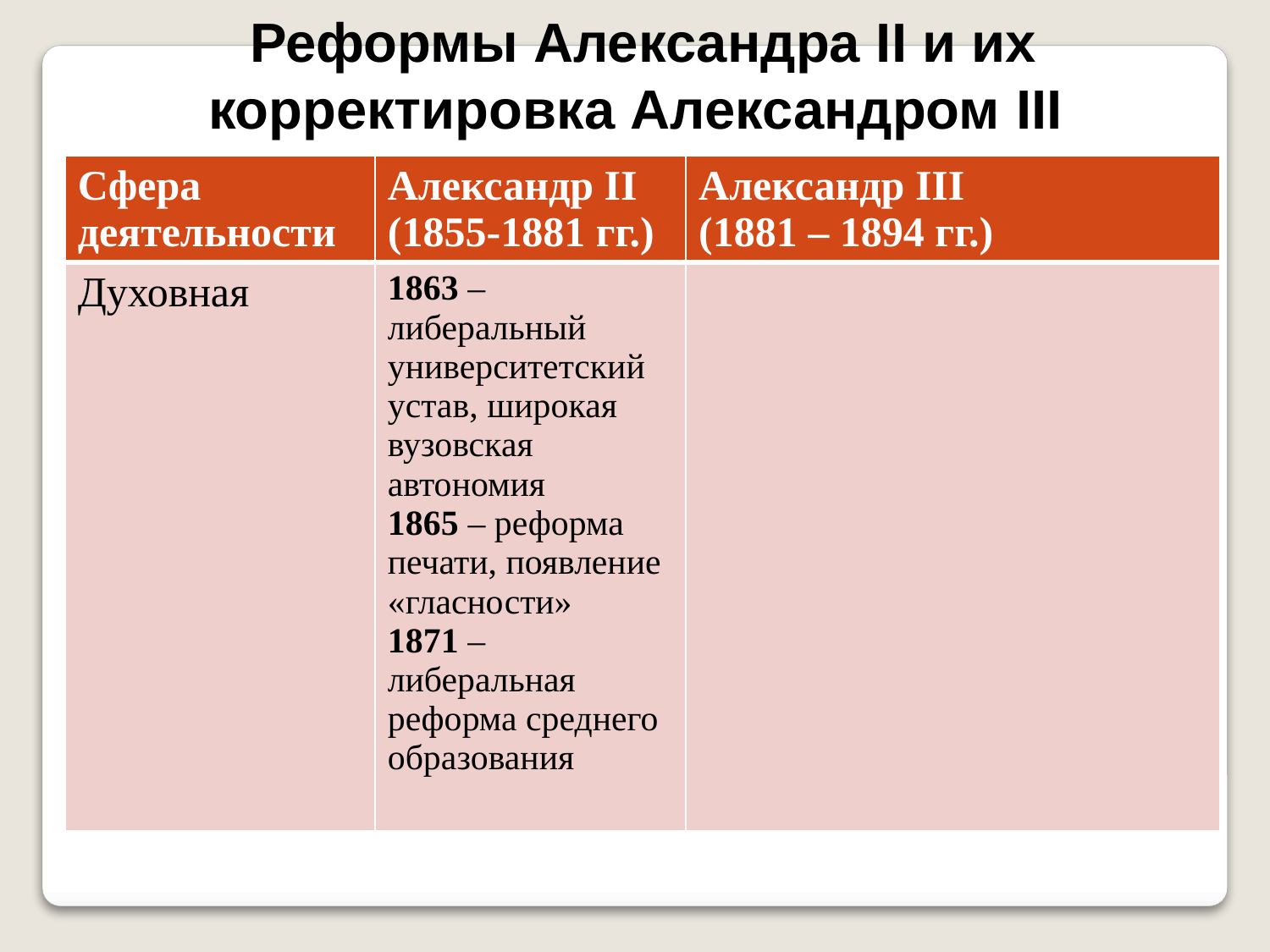

Реформы Александра II и их корректировка Александром III
| Сфера деятельности | Александр II (1855-1881 гг.) | Александр III (1881 – 1894 гг.) |
| --- | --- | --- |
| Духовная | 1863 – либеральный университетский устав, широкая вузовская автономия 1865 – реформа печати, появление «гласности» 1871 – либеральная реформа среднего образования |  |